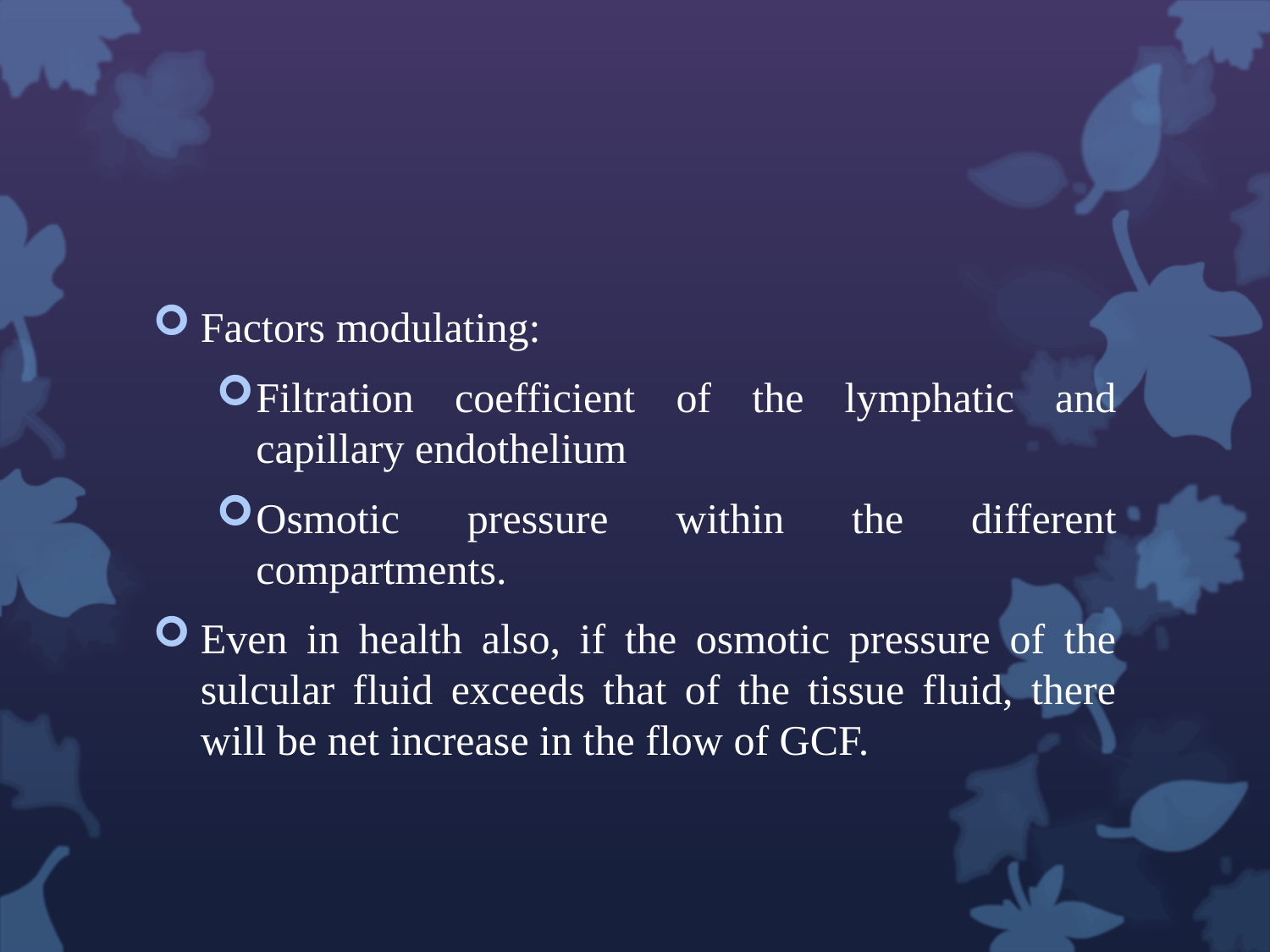

#
Factors modulating:
Filtration coefficient of the lymphatic and capillary endothelium
Osmotic pressure within the different compartments.
Even in health also, if the osmotic pressure of the sulcular fluid exceeds that of the tissue fluid, there will be net increase in the flow of GCF.